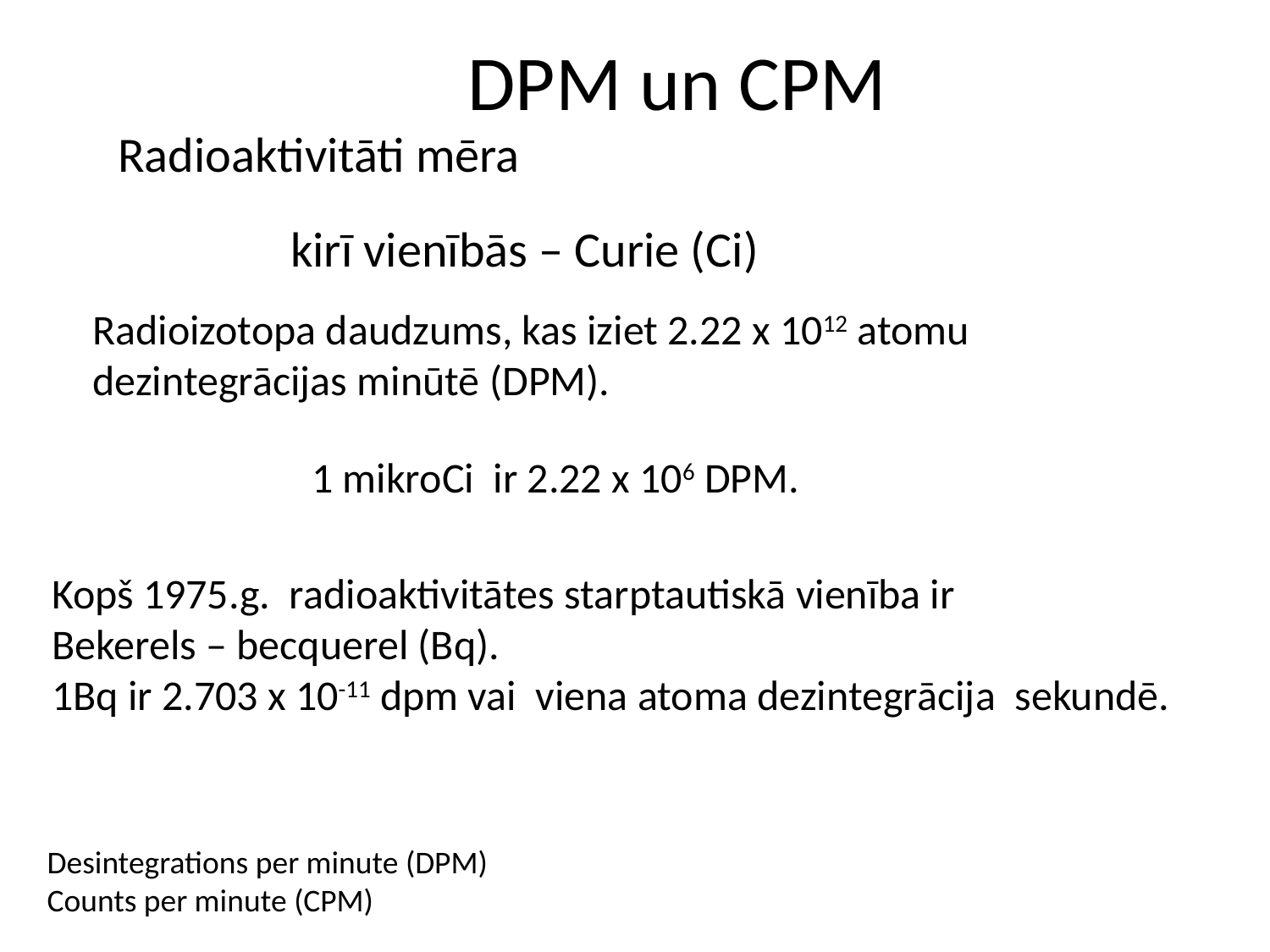

# DPM un CPM
Radioaktivitāti mēra
kirī vienībās – Curie (Ci)
Radioizotopa daudzums, kas iziet 2.22 x 1012 atomu
dezintegrācijas minūtē (DPM).
1 mikroCi  ir 2.22 x 106 DPM.
Kopš 1975.g.  radioaktivitātes starptautiskā vienība ir
Bekerels – becquerel (Bq).
1Bq ir 2.703 x 10-11 dpm vai  viena atoma dezintegrācija  sekundē.

Desintegrations per minute (DPM)
Counts per minute (CPM)